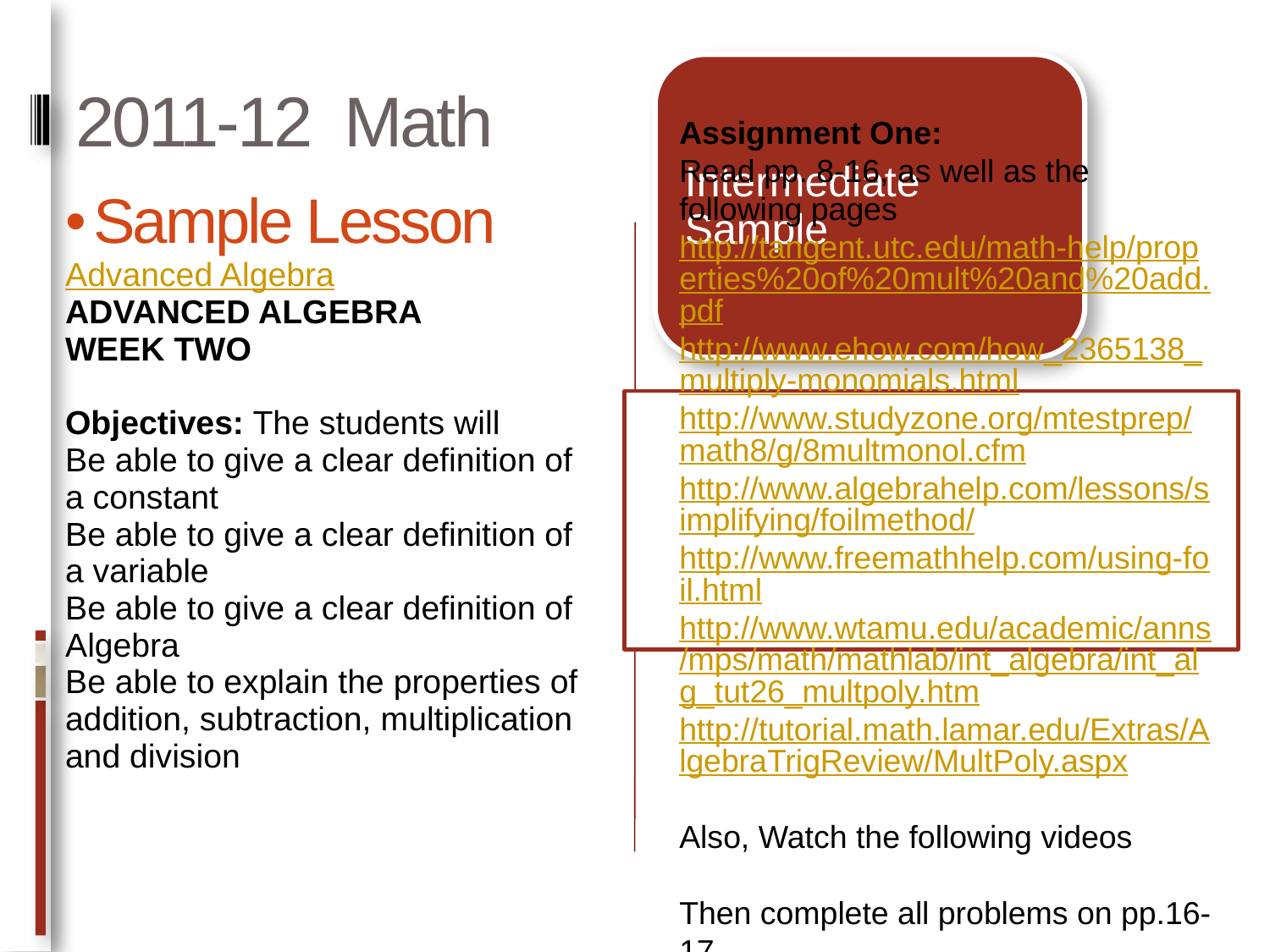

# 2011-12  Math
Assignment One:
Read pp. 8-16, as well as the following pages
http://tangent.utc.edu/math-help/properties%20of%20mult%20and%20add.pdf
http://www.ehow.com/how_2365138_multiply-monomials.html
http://www.studyzone.org/mtestprep/math8/g/8multmonol.cfm
http://www.algebrahelp.com/lessons/simplifying/foilmethod/
http://www.freemathhelp.com/using-foil.html
http://www.wtamu.edu/academic/anns/mps/math/mathlab/int_algebra/int_alg_tut26_multpoly.htm
http://tutorial.math.lamar.edu/Extras/AlgebraTrigReview/MultPoly.aspx

Also, Watch the following videos

Then complete all problems on pp.16-17

Sample Lesson
Advanced Algebra
ADVANCED ALGEBRA
WEEK TWO

Objectives: The students will
Be able to give a clear definition of a constant
Be able to give a clear definition of a variable
Be able to give a clear definition of Algebra
Be able to explain the properties of addition, subtraction, multiplication and division